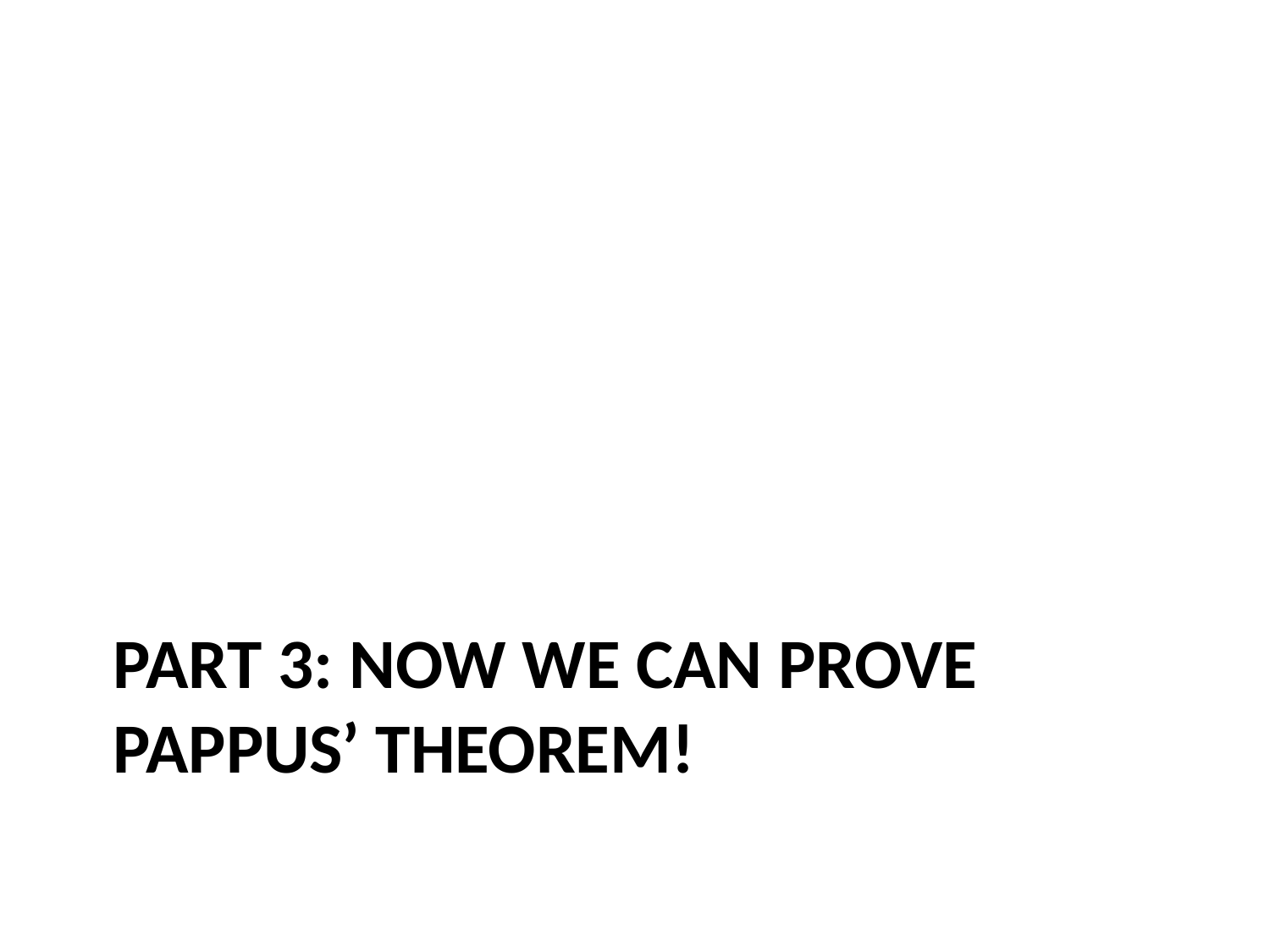

# Part 3: NOW WE Can PROVE PAPPUS’ Theorem!